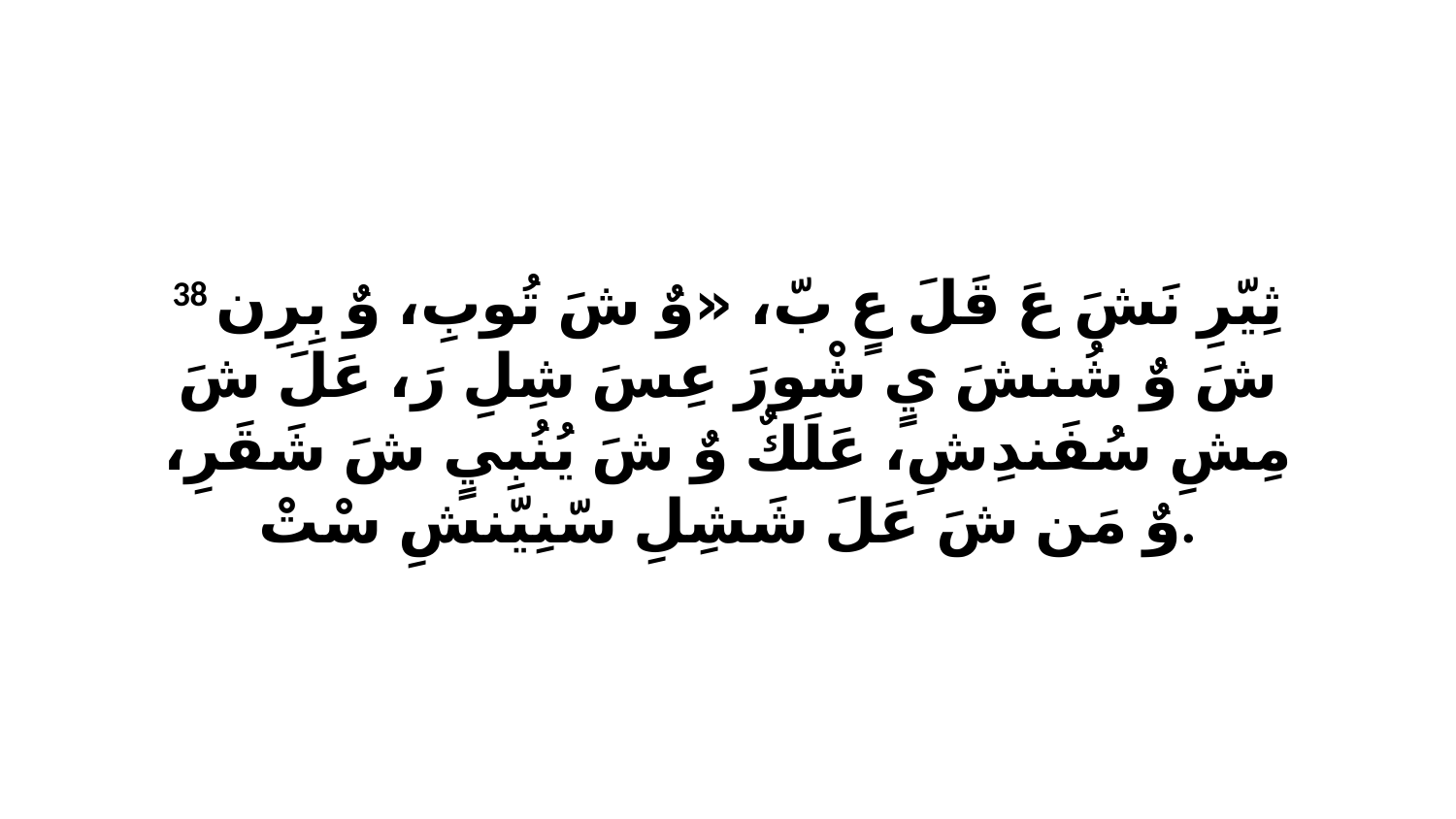

38 ثِيّرِ نَشَ عَ قَلَ عٍ بّ، «وٌ شَ تُوبِ، وٌ بِرِن شَ وٌ شُنشَ يٍ شْورَ عِسَ شِلِ رَ، عَلَ شَ مِشِ سُفَندِشِ، عَلَكٌ وٌ شَ يُنُبِيٍ شَ شَقَرِ، وٌ مَن شَ عَلَ شَشِلِ سّنِيّنشِ سْتْ.